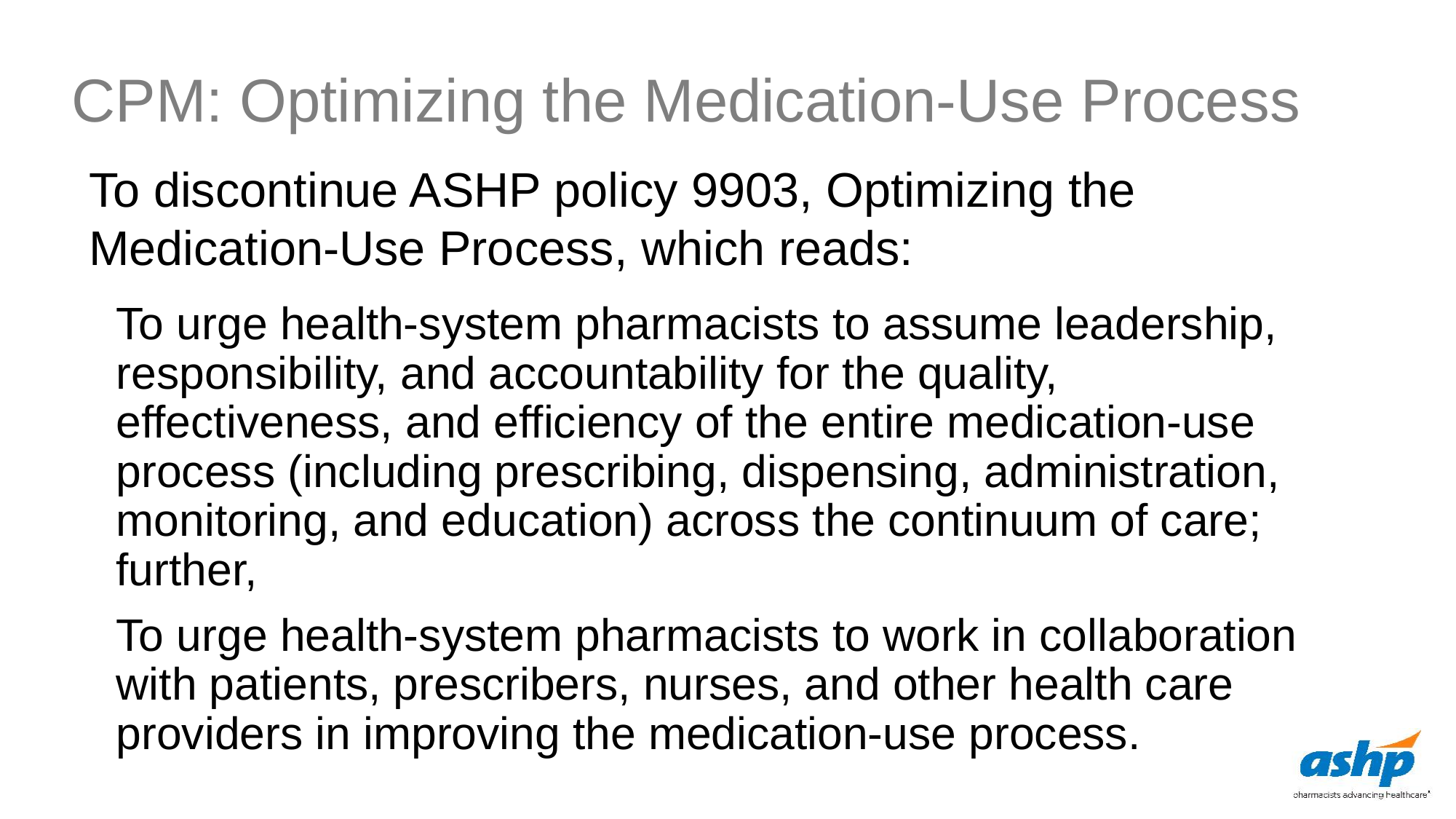

CPM: Optimizing the Medication-Use Process
To discontinue ASHP policy 9903, Optimizing the Medication-Use Process, which reads:
To urge health-system pharmacists to assume leadership, responsibility, and accountability for the quality, effectiveness, and efficiency of the entire medication-use process (including prescribing, dispensing, administration, monitoring, and education) across the continuum of care; further,
To urge health-system pharmacists to work in collaboration with patients, prescribers, nurses, and other health care providers in improving the medication-use process.